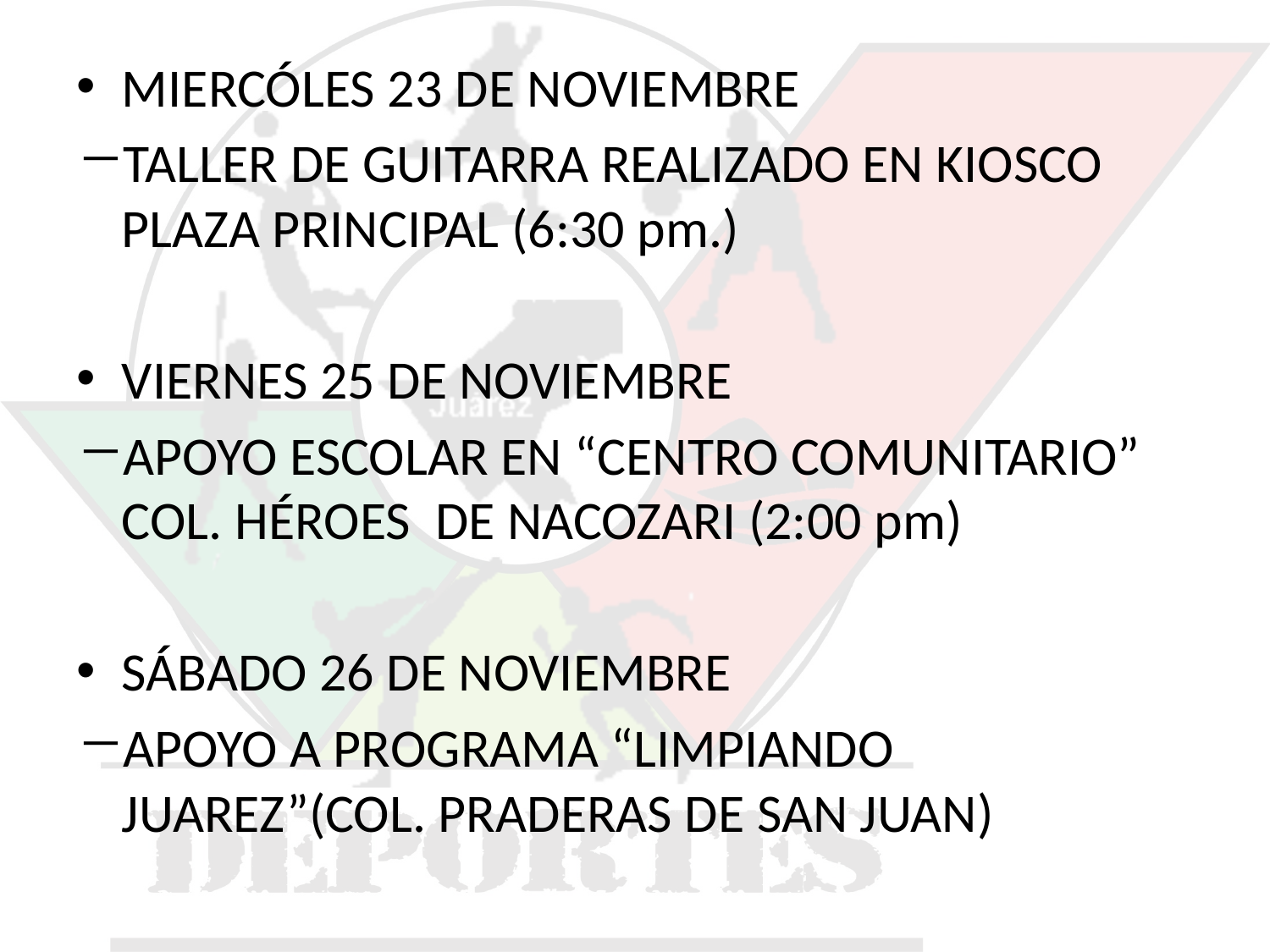

MIERCÓLES 23 DE NOVIEMBRE
TALLER DE GUITARRA REALIZADO EN KIOSCO PLAZA PRINCIPAL (6:30 pm.)

VIERNES 25 DE NOVIEMBRE
APOYO ESCOLAR EN “CENTRO COMUNITARIO” COL. HÉROES  DE NACOZARI (2:00 pm)

SÁBADO 26 DE NOVIEMBRE
APOYO A PROGRAMA “LIMPIANDO JUAREZ”(COL. PRADERAS DE SAN JUAN)